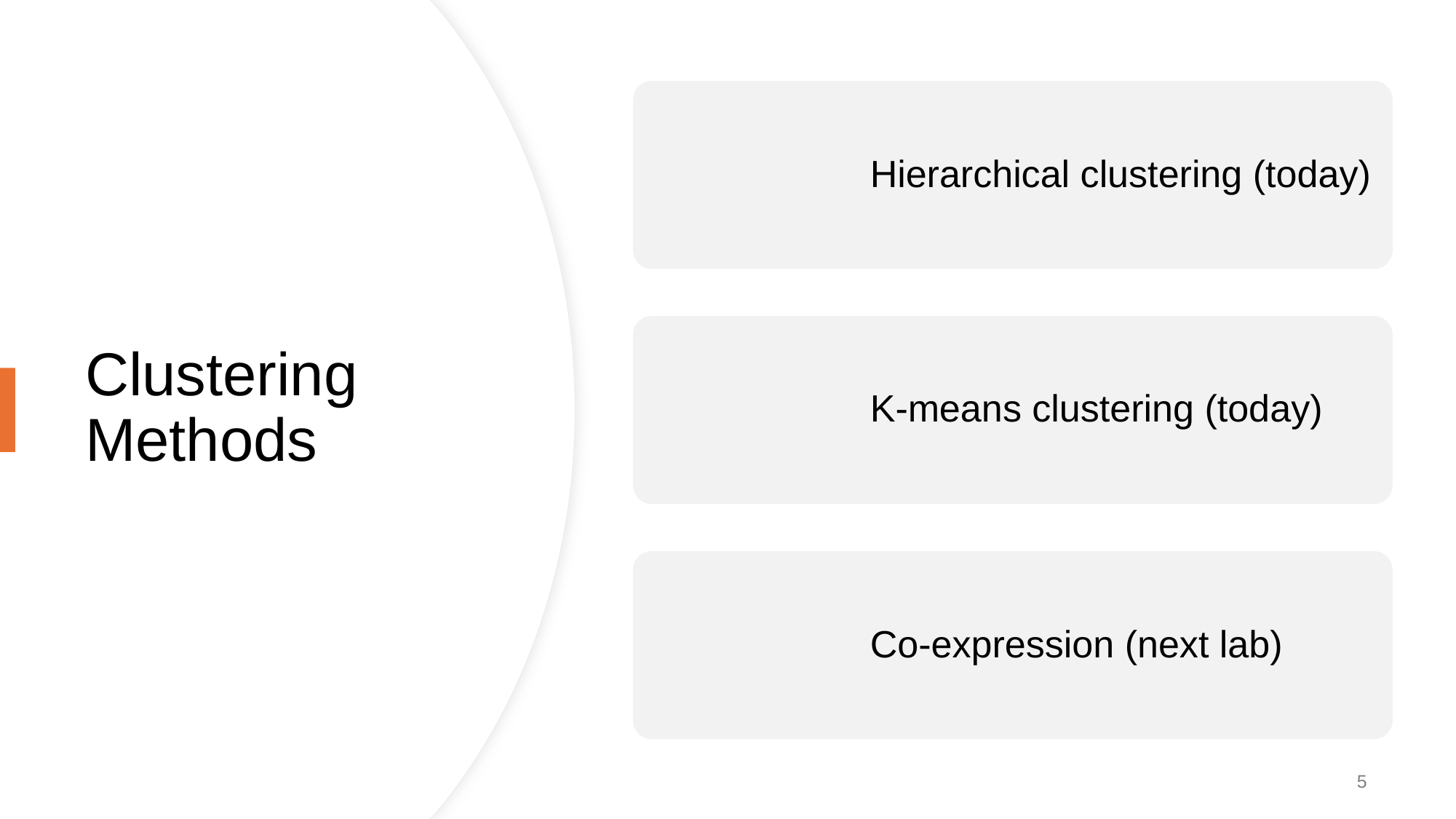

Hierarchical clustering (today)
K-means clustering (today)
Co-expression (next lab)
# Clustering Methods

5